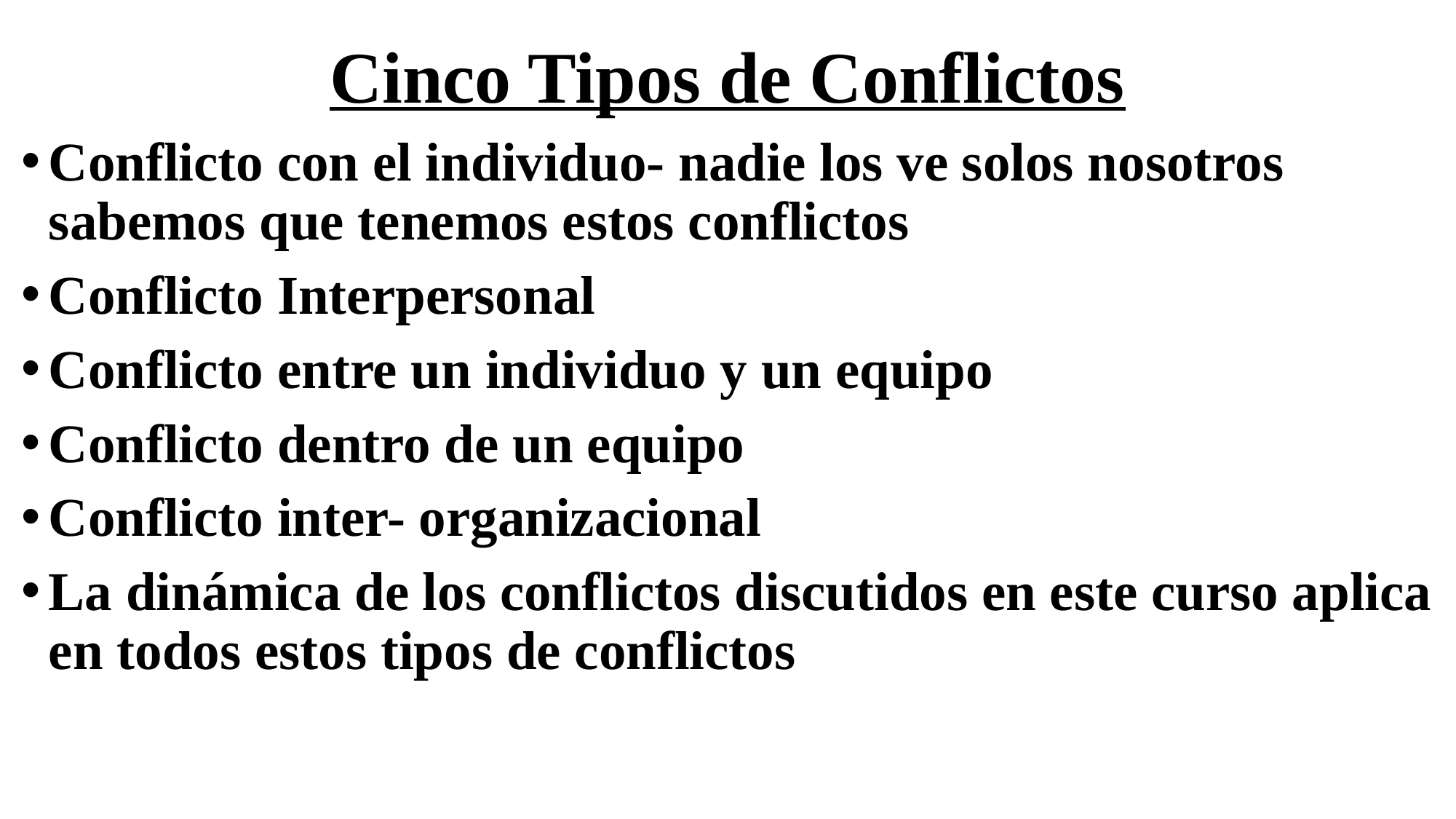

# Cinco Tipos de Conflictos
Conflicto con el individuo- nadie los ve solos nosotros sabemos que tenemos estos conflictos
Conflicto Interpersonal
Conflicto entre un individuo y un equipo
Conflicto dentro de un equipo
Conflicto inter- organizacional
La dinámica de los conflictos discutidos en este curso aplica en todos estos tipos de conflictos